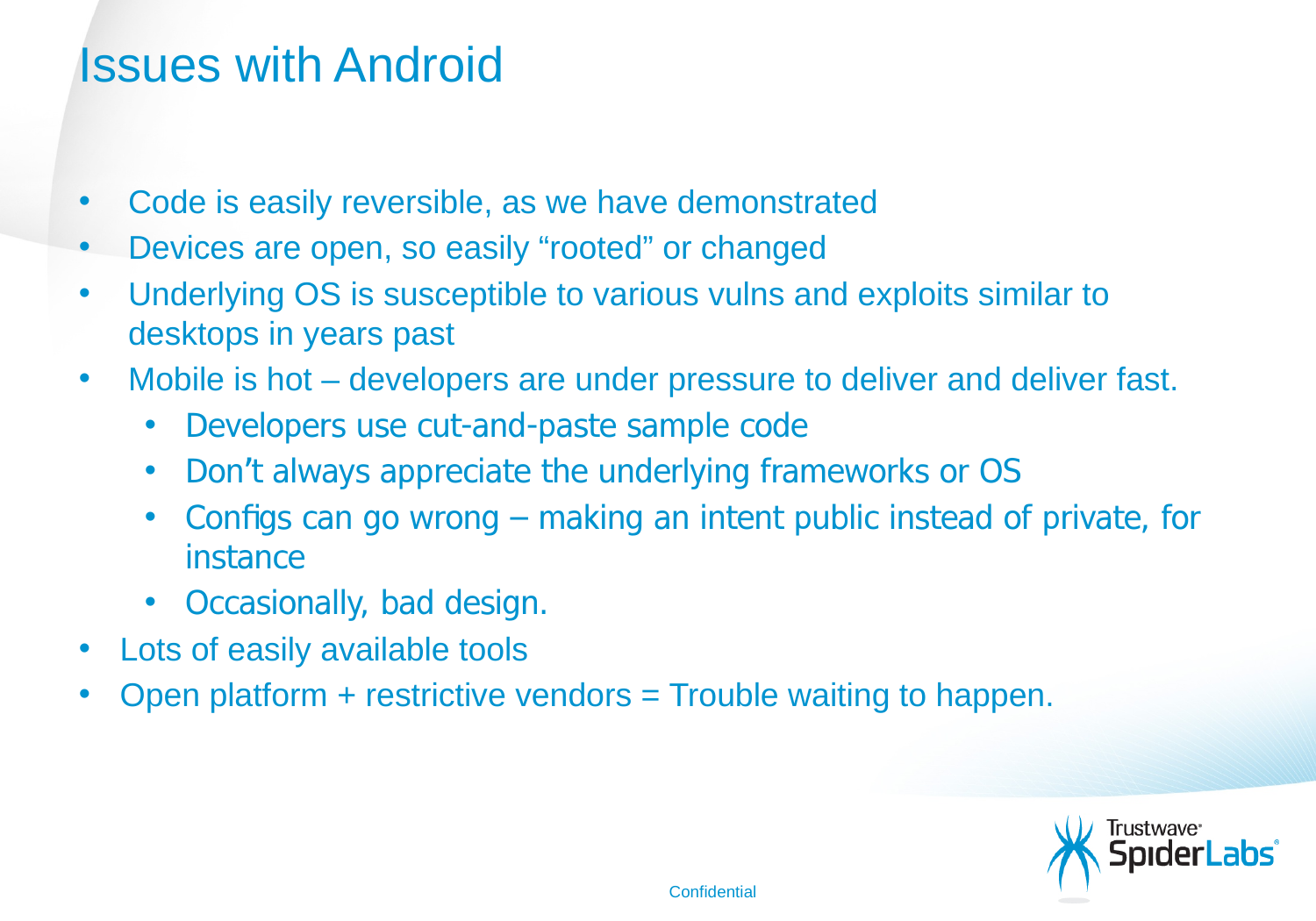

# Issues with Android
Code is easily reversible, as we have demonstrated
Devices are open, so easily “rooted” or changed
Underlying OS is susceptible to various vulns and exploits similar to desktops in years past
Mobile is hot – developers are under pressure to deliver and deliver fast.
Developers use cut-and-paste sample code
Don’t always appreciate the underlying frameworks or OS
Configs can go wrong – making an intent public instead of private, for instance
Occasionally, bad design.
Lots of easily available tools
Open platform + restrictive vendors = Trouble waiting to happen.